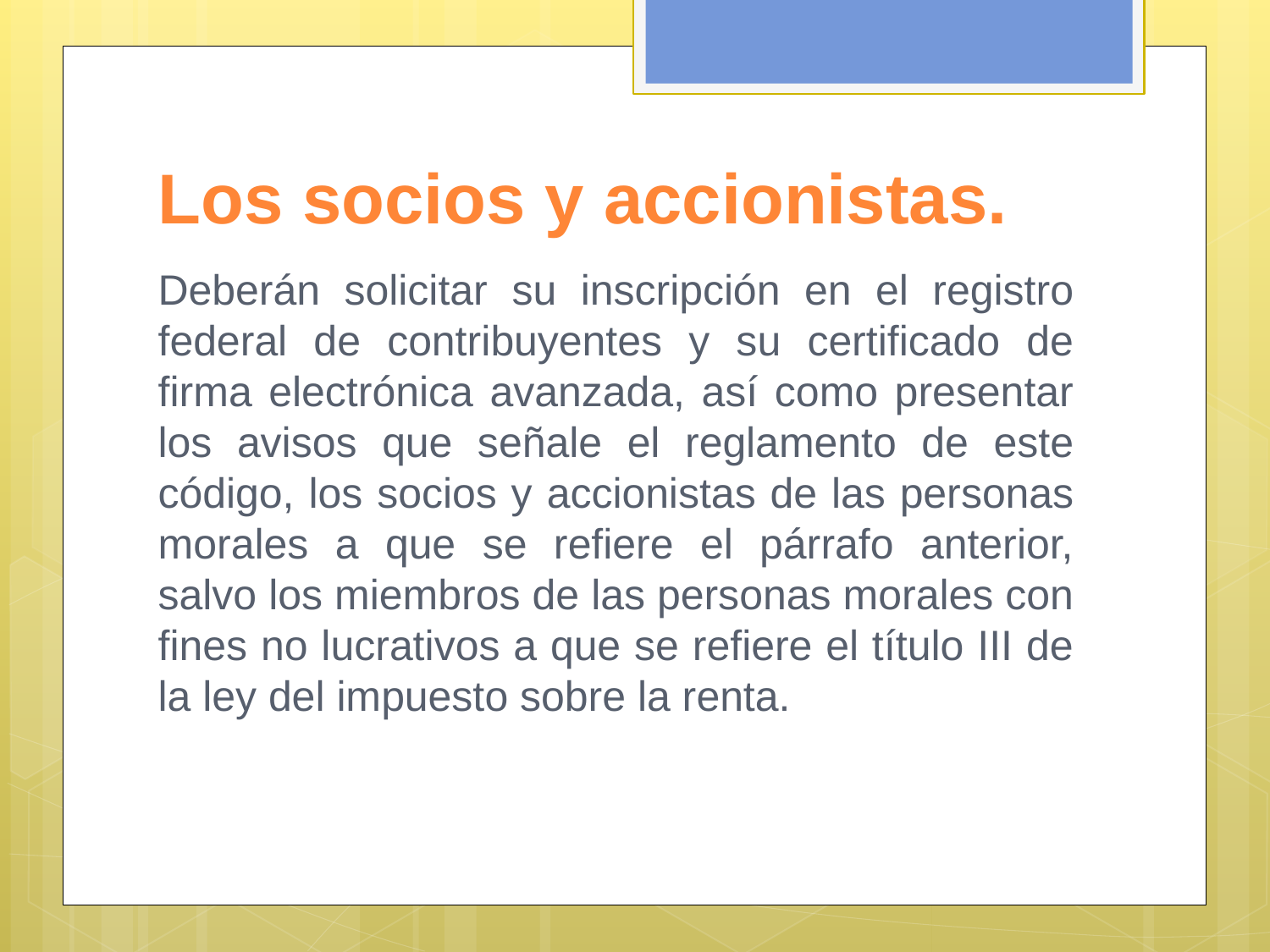

# Los socios y accionistas.
Deberán solicitar su inscripción en el registro federal de contribuyentes y su certificado de firma electrónica avanzada, así como presentar los avisos que señale el reglamento de este código, los socios y accionistas de las personas morales a que se refiere el párrafo anterior, salvo los miembros de las personas morales con fines no lucrativos a que se refiere el título III de la ley del impuesto sobre la renta.